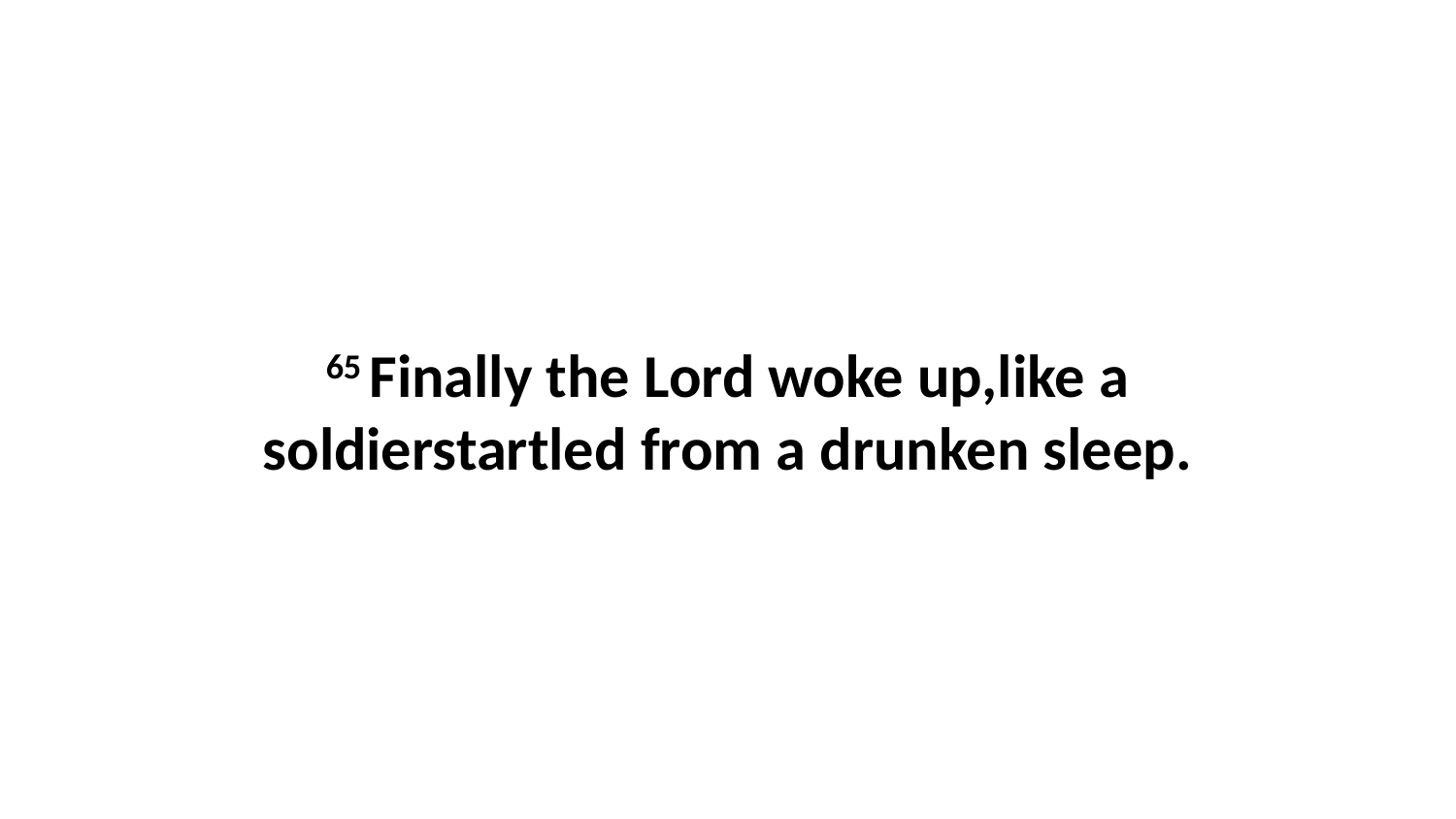

65 Finally the Lord woke up,like a soldierstartled from a drunken sleep.